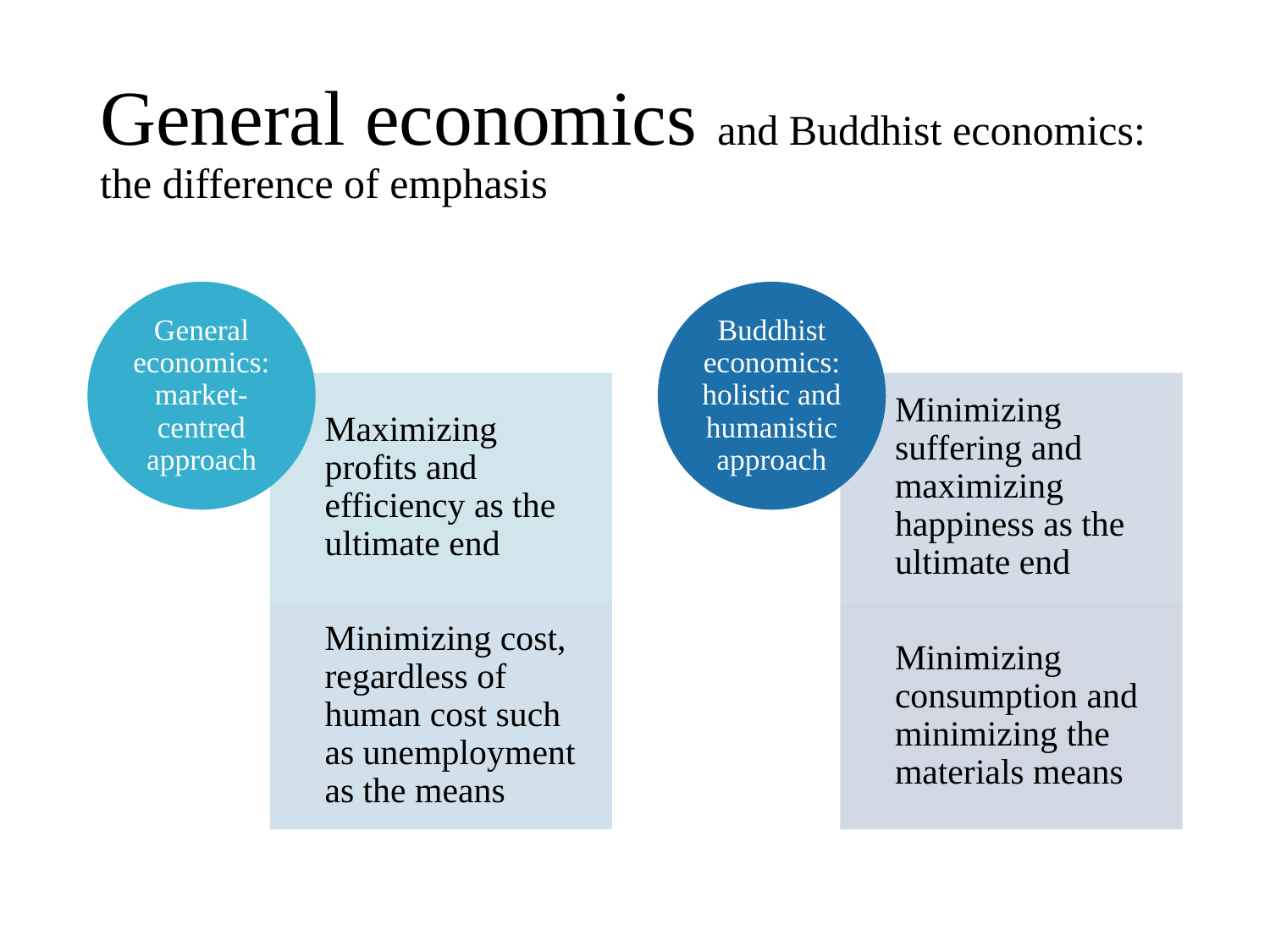

# General economics and Buddhist economics: the difference of emphasis
Maximizing profits and efficiency as the ultimate end
Minimizing cost, regardless of human cost such as unemployment as the means
General economics: market-centred approach
Minimizing suffering and maximizing happiness as the ultimate end
Minimizing consumption and minimizing the materials means
Buddhist economics: holistic and humanistic approach